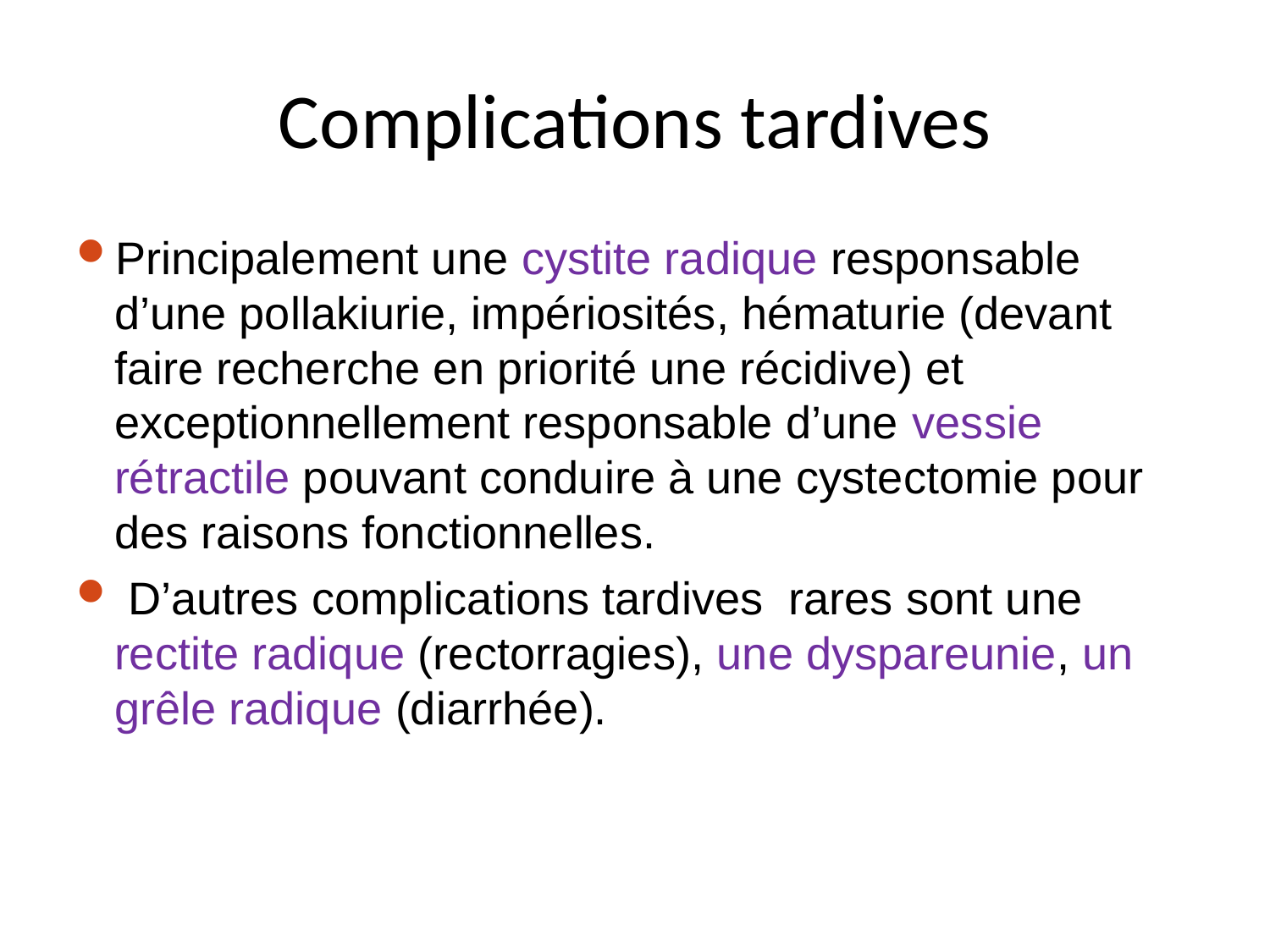

# Complications tardives
Principalement une cystite radique responsable d’une pollakiurie, impériosités, hématurie (devant faire recherche en priorité une récidive) et exceptionnellement responsable d’une vessie rétractile pouvant conduire à une cystectomie pour des raisons fonctionnelles.
 D’autres complications tardives  rares sont une rectite radique (rectorragies), une dyspareunie, un grêle radique (diarrhée).